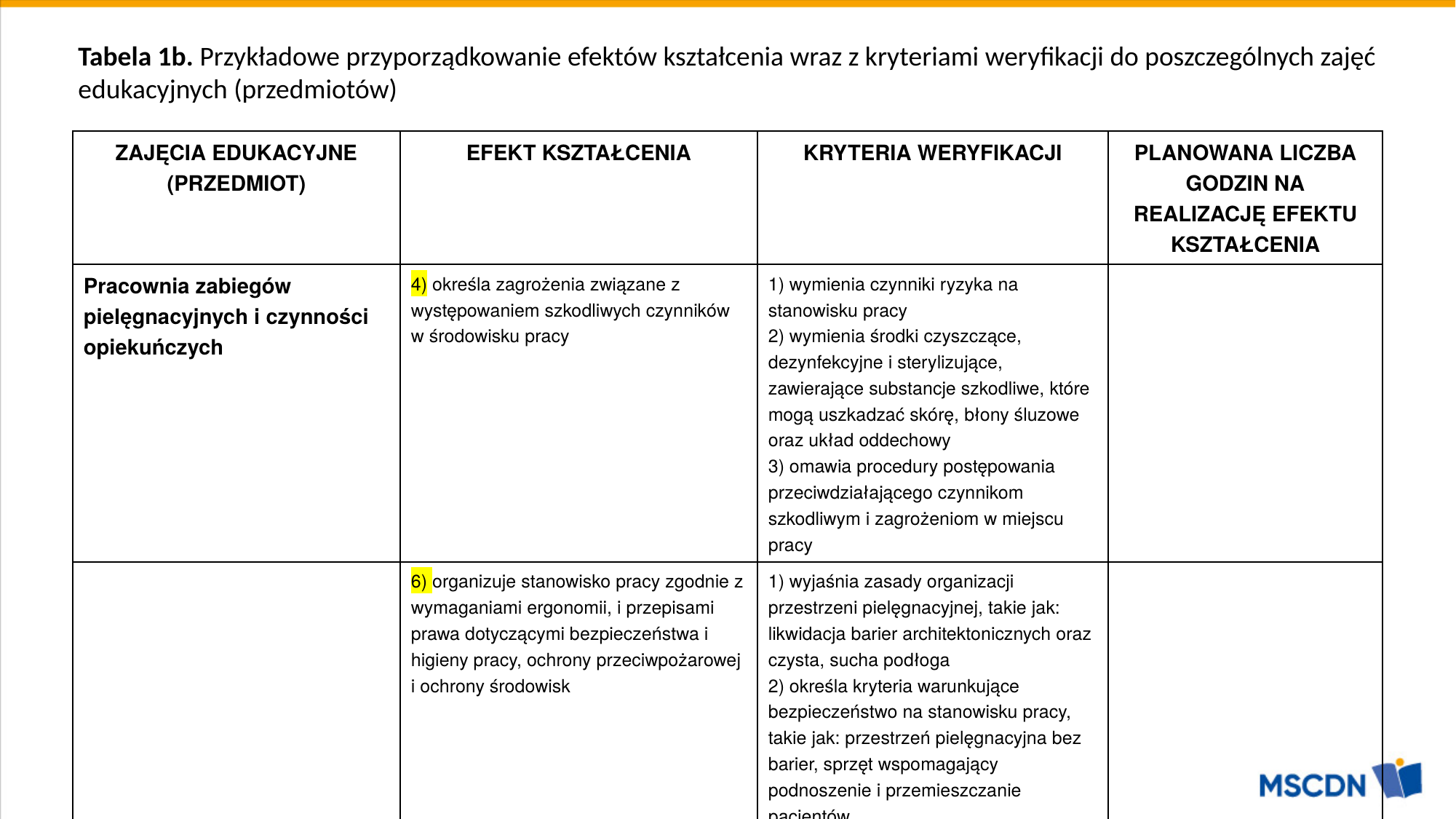

# Tabela 1b. Przykładowe przyporządkowanie efektów kształcenia wraz z kryteriami weryfikacji do poszczególnych zajęć edukacyjnych (przedmiotów)
| ZAJĘCIA EDUKACYJNE (PRZEDMIOT) | EFEKT KSZTAŁCENIA | KRYTERIA WERYFIKACJI | PLANOWANA LICZBA GODZIN NA REALIZACJĘ EFEKTU KSZTAŁCENIA |
| --- | --- | --- | --- |
| Pracownia zabiegów pielęgnacyjnych i czynności opiekuńczych | 4) określa zagrożenia związane z występowaniem szkodliwych czynników w środowisku pracy | 1) wymienia czynniki ryzyka na stanowisku pracy 2) wymienia środki czyszczące, dezynfekcyjne i sterylizujące, zawierające substancje szkodliwe, które mogą uszkadzać skórę, błony śluzowe oraz układ oddechowy 3) omawia procedury postępowania przeciwdziałającego czynnikom szkodliwym i zagrożeniom w miejscu pracy |  |
|  | 6) organizuje stanowisko pracy zgodnie z wymaganiami ergonomii, i przepisami prawa dotyczącymi bezpieczeństwa i higieny pracy, ochrony przeciwpożarowej i ochrony środowisk | 1) wyjaśnia zasady organizacji przestrzeni pielęgnacyjnej, takie jak: likwidacja barier architektonicznych oraz czysta, sucha podłoga 2) określa kryteria warunkujące bezpieczeństwo na stanowisku pracy, takie jak: przestrzeń pielęgnacyjna bez barier, sprzęt wspomagający podnoszenie i przemieszczanie pacjentów |  |